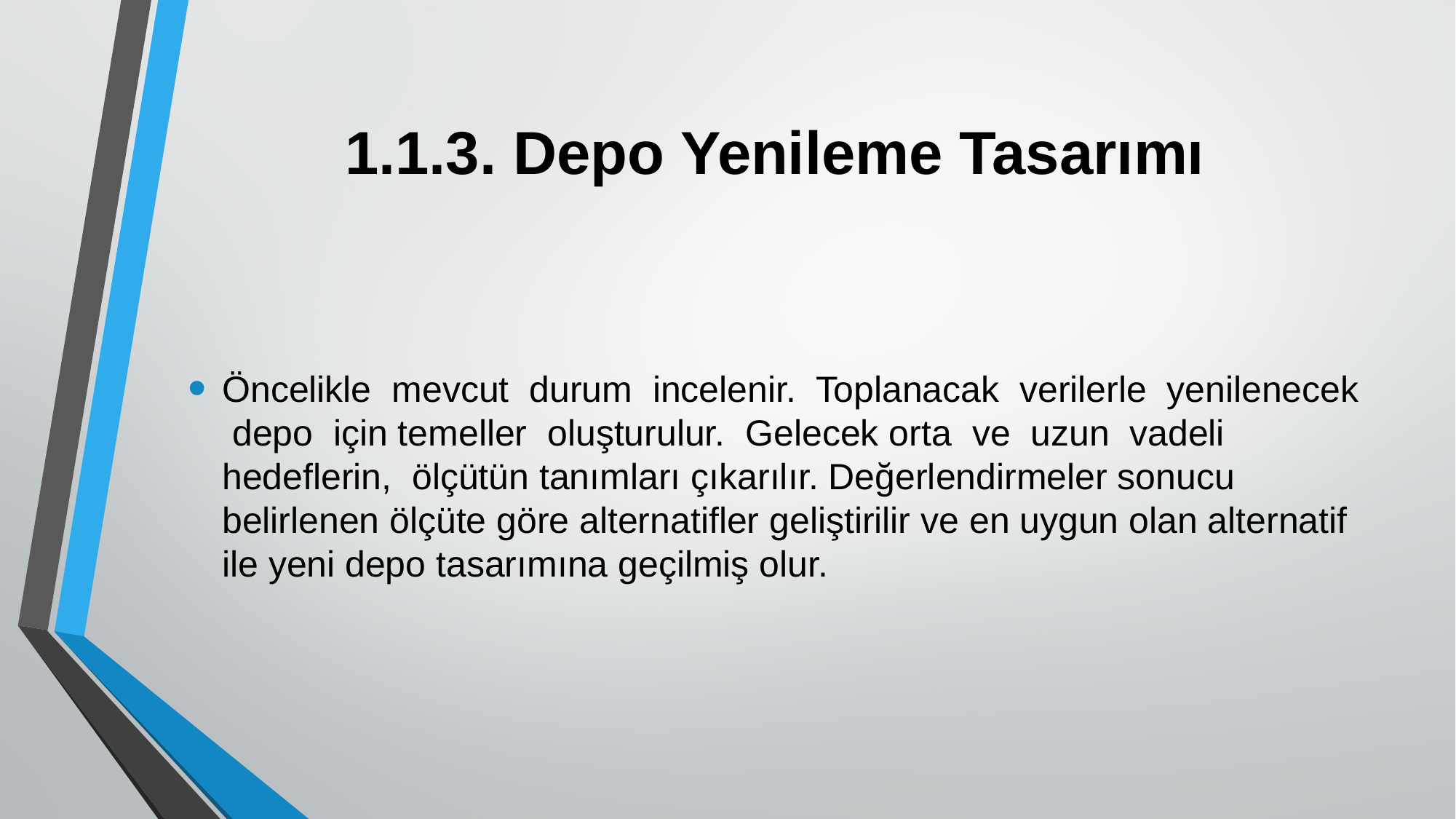

# 1.1.3. Depo Yenileme Tasarımı
Öncelikle  mevcut  durum  incelenir.  Toplanacak  verilerle  yenilenecek  depo  için temeller  oluşturulur.  Gelecek orta  ve  uzun  vadeli hedeflerin,  ölçütün tanımları çıkarılır. Değerlendirmeler sonucu belirlenen ölçüte göre alternatifler geliştirilir ve en uygun olan alternatif ile yeni depo tasarımına geçilmiş olur.